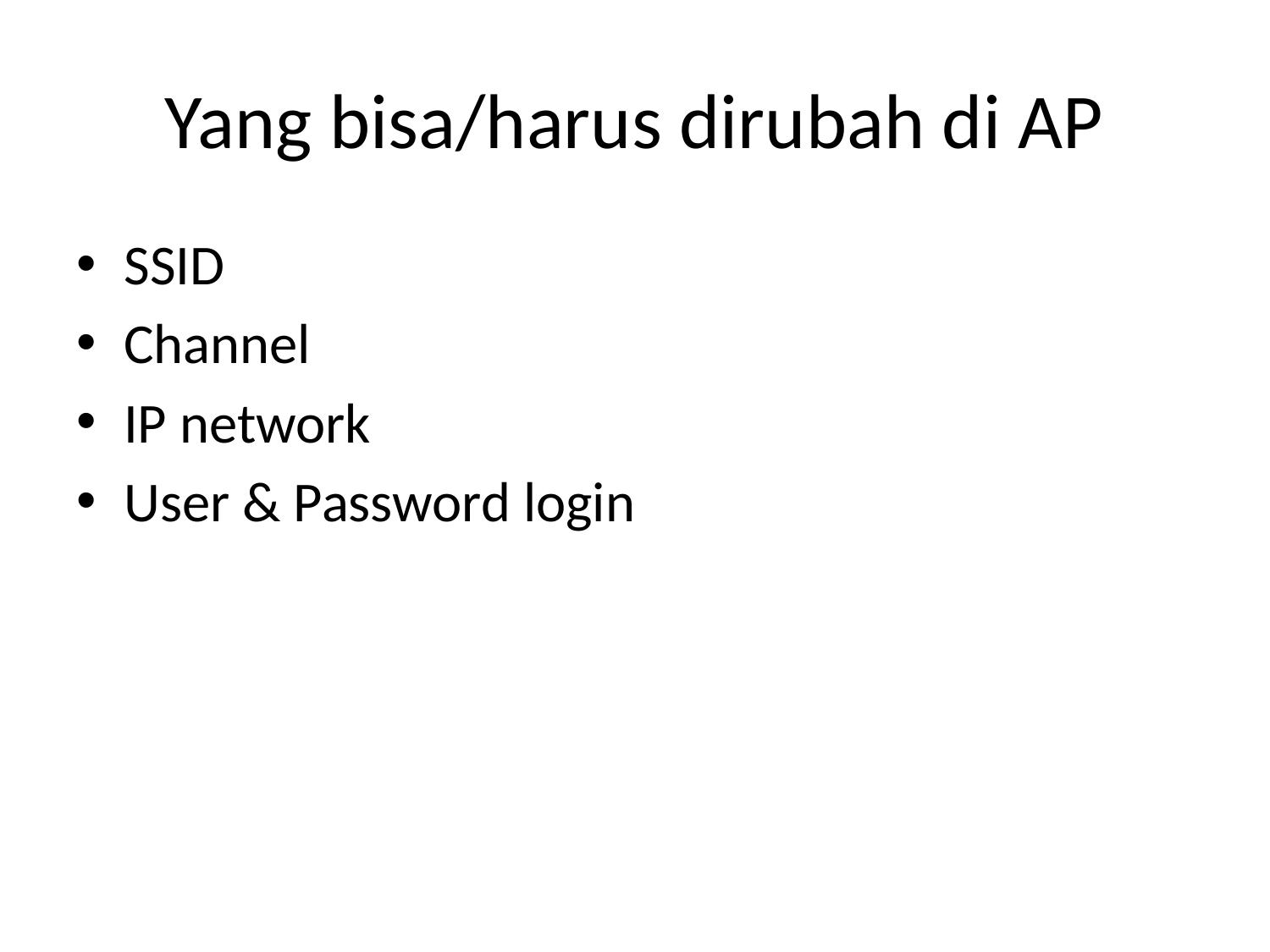

# Yang bisa/harus dirubah di AP
SSID
Channel
IP network
User & Password login